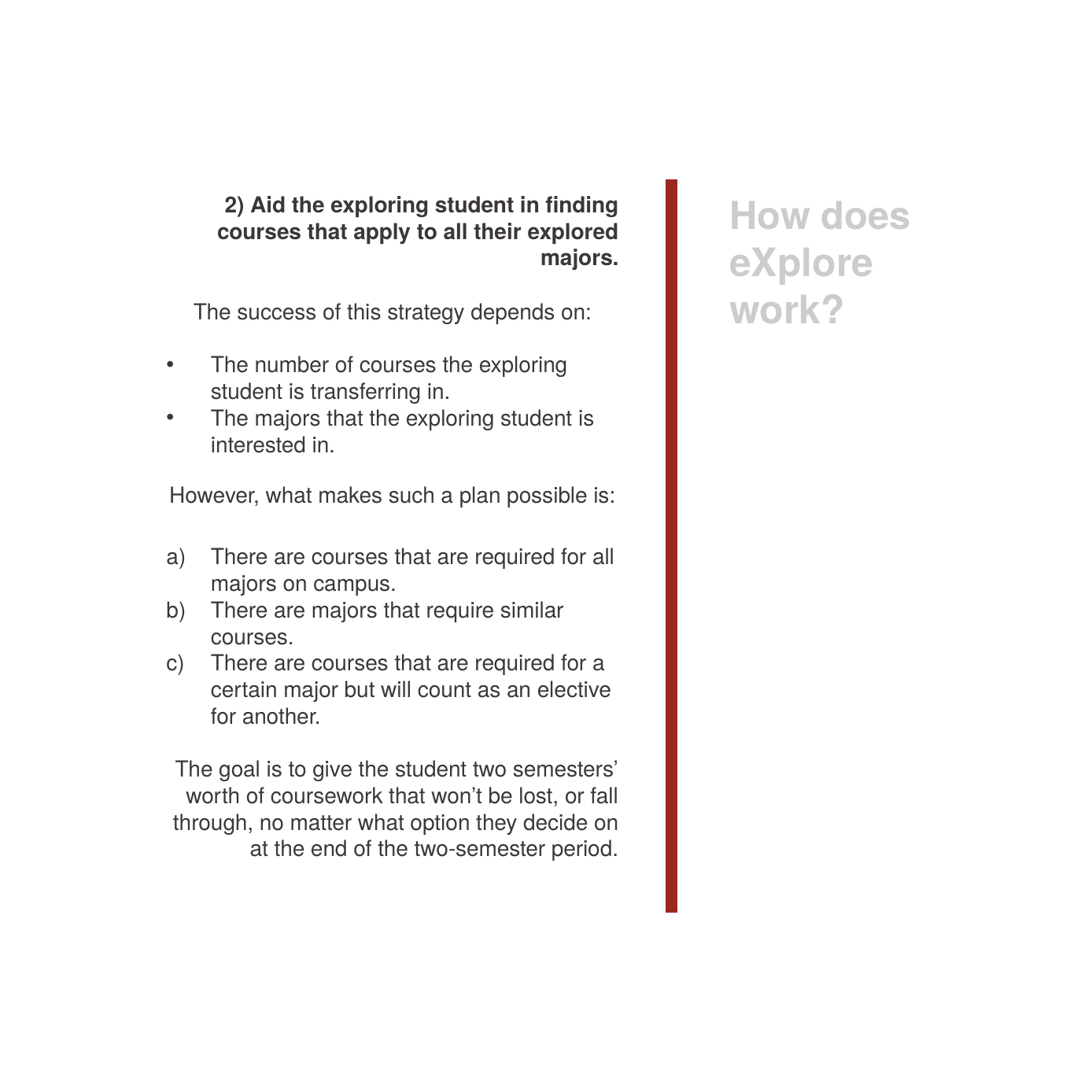

How does
eXplore
work?

2) Aid the exploring student in finding courses that apply to all their explored majors.

The success of this strategy depends on:

The number of courses the exploring student is transferring in.
The majors that the exploring student is interested in.

However, what makes such a plan possible is:

There are courses that are required for all majors on campus.
There are majors that require similar courses.
There are courses that are required for a certain major but will count as an elective for another.

The goal is to give the student two semesters’ worth of coursework that won’t be lost, or fall through, no matter what option they decide on at the end of the two-semester period.